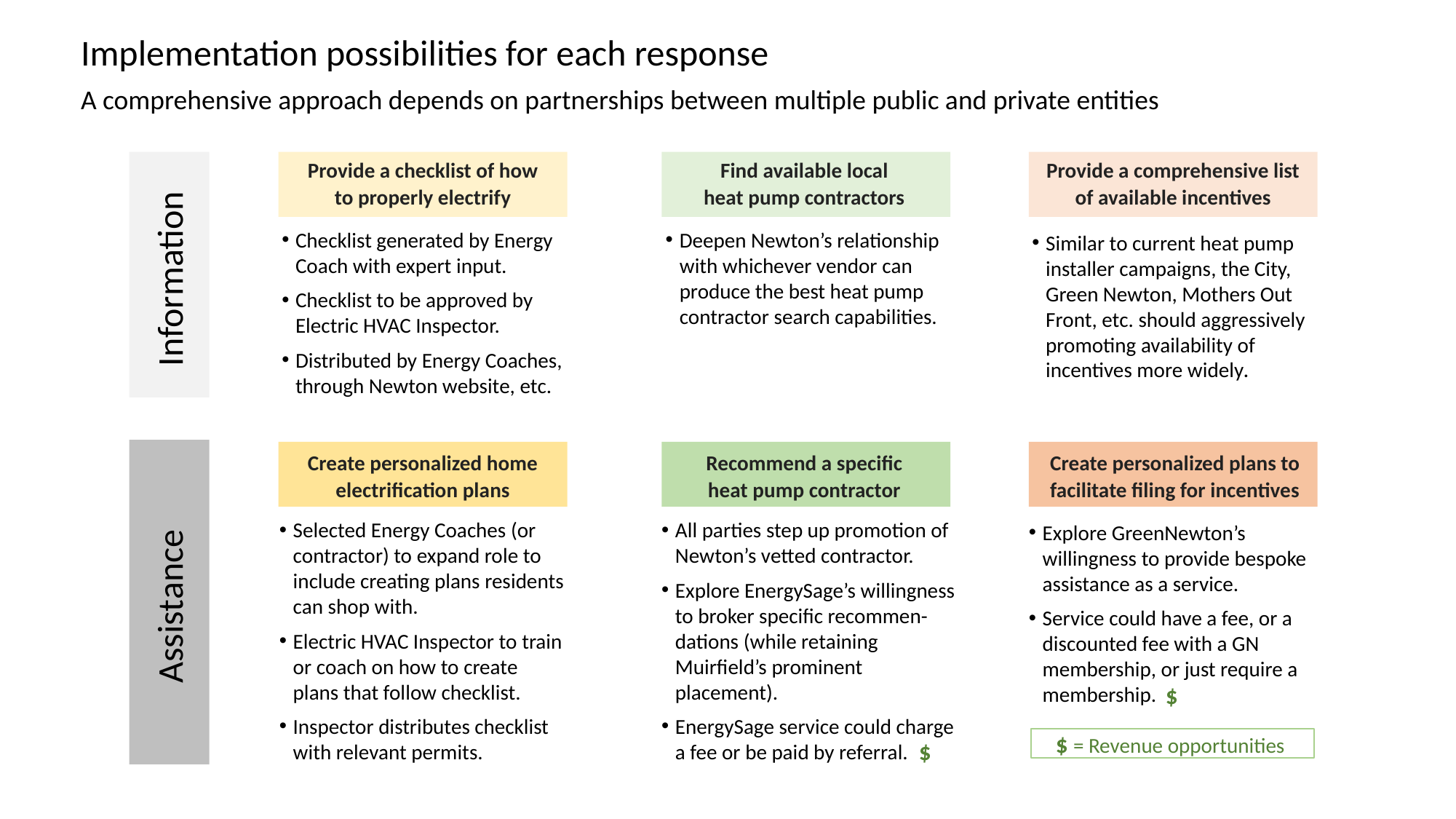

Implementation possibilities for each response
A comprehensive approach depends on partnerships between multiple public and private entities
Provide a checklist of how
to properly electrify
Find available local
heat pump contractors
Provide a comprehensive list of available incentives

Checklist generated by Energy Coach with expert input.
Checklist to be approved by Electric HVAC Inspector.
Distributed by Energy Coaches, through Newton website, etc.
Deepen Newton’s relationship with whichever vendor can produce the best heat pump contractor search capabilities.
Similar to current heat pump installer campaigns, the City, Green Newton, Mothers Out Front, etc. should aggressively promoting availability of incentives more widely.
Information

Create personalized home electrification plans
Recommend a specific
heat pump contractor
Create personalized plans to facilitate filing for incentives
Selected Energy Coaches (or contractor) to expand role to include creating plans residents can shop with.
Electric HVAC Inspector to train or coach on how to create plans that follow checklist.
Inspector distributes checklist with relevant permits.
All parties step up promotion of Newton’s vetted contractor.
Explore EnergySage’s willingness to broker specific recommen-dations (while retaining Muirfield’s prominent placement).
EnergySage service could charge a fee or be paid by referral.
Explore GreenNewton’s willingness to provide bespoke assistance as a service.
Service could have a fee, or a discounted fee with a GN membership, or just require a membership.
Assistance
$
$ = Revenue opportunities
$